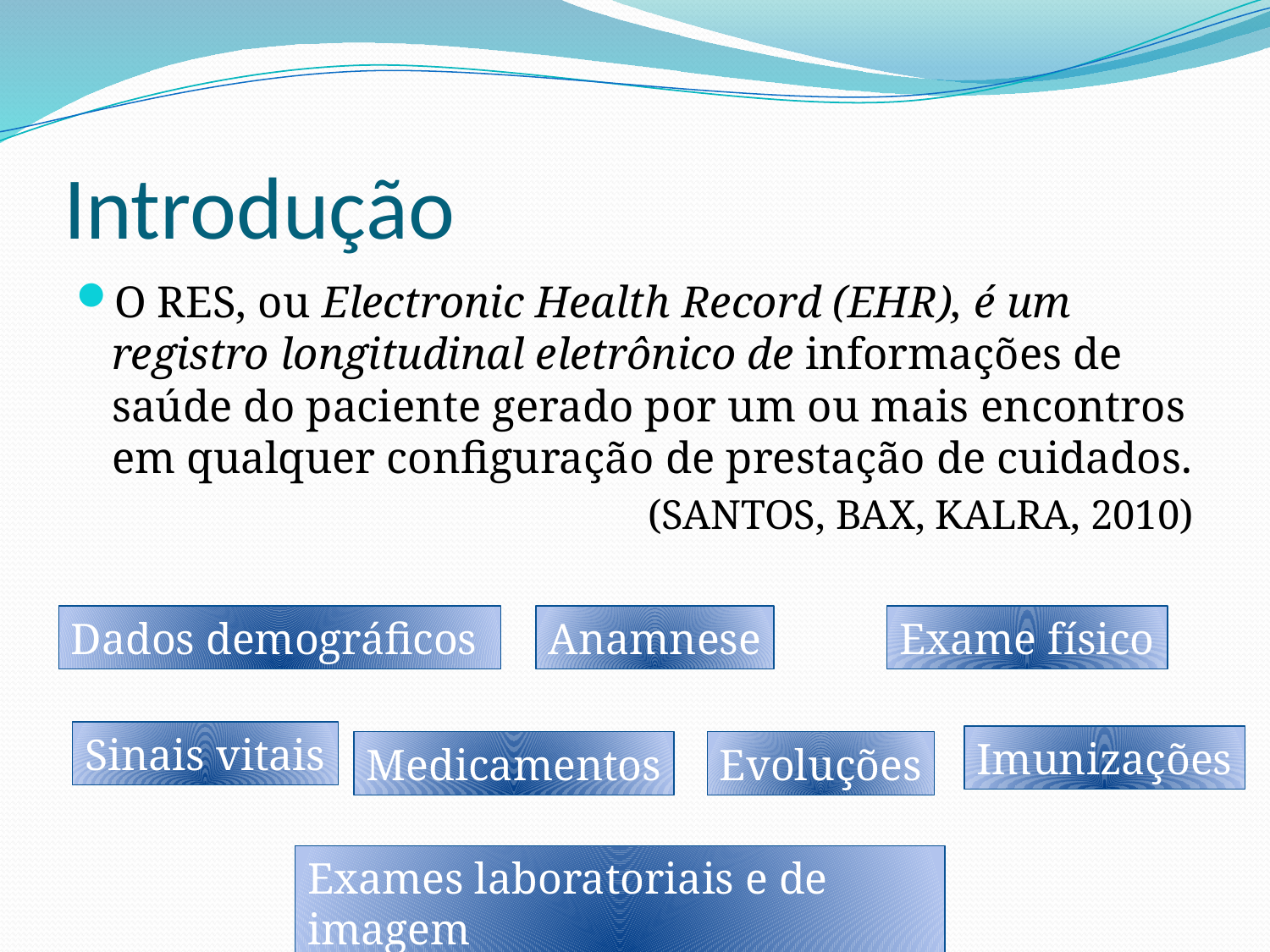

# Introdução
O RES, ou Electronic Health Record (EHR), é um registro longitudinal eletrônico de informações de saúde do paciente gerado por um ou mais encontros em qualquer configuração de prestação de cuidados.
(SANTOS, BAX, KALRA, 2010)
Dados demográficos
Anamnese
Exame físico
Sinais vitais
Imunizações
Medicamentos
Evoluções
Exames laboratoriais e de imagem